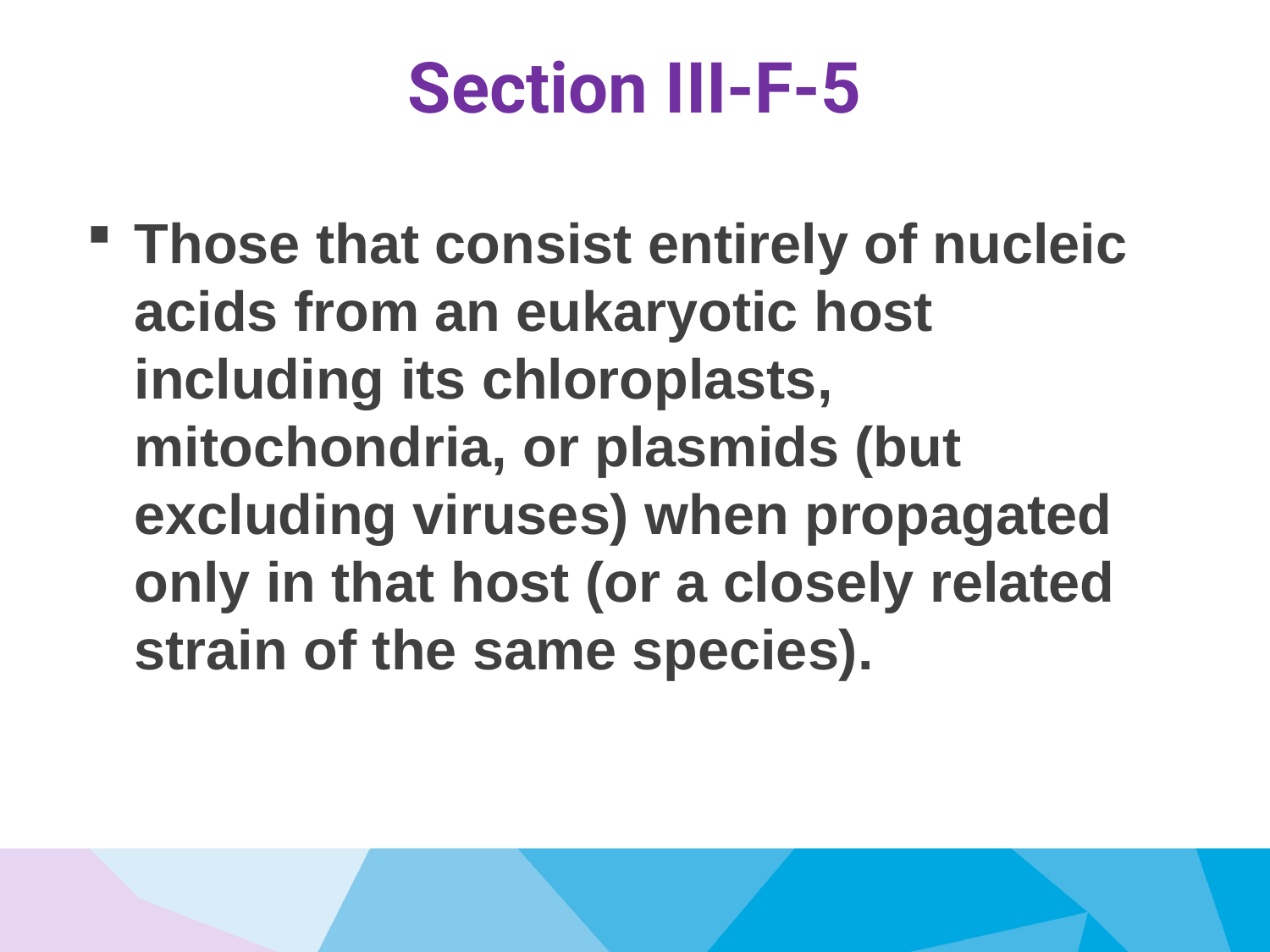

# Section III-F-5
Those that consist entirely of nucleic acids from an eukaryotic host including its chloroplasts, mitochondria, or plasmids (but excluding viruses) when propagated only in that host (or a closely related strain of the same species).